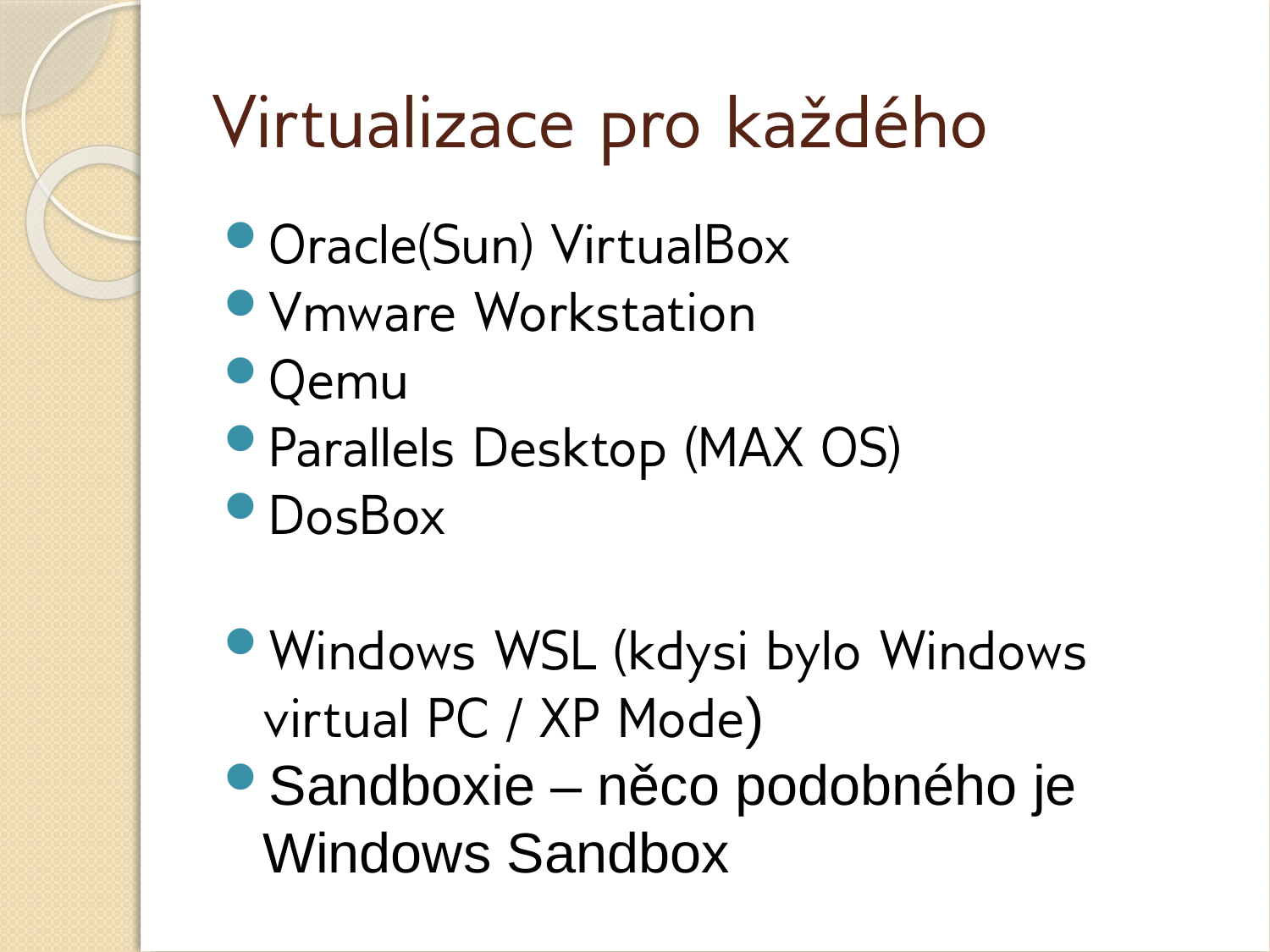

Virtualizace pro každého
Oracle(Sun) VirtualBox
Vmware Workstation
Qemu
Parallels Desktop (MAX OS)
DosBox

Windows WSL (kdysi bylo Windows virtual PC / XP Mode)
Sandboxie – něco podobného je Windows Sandbox